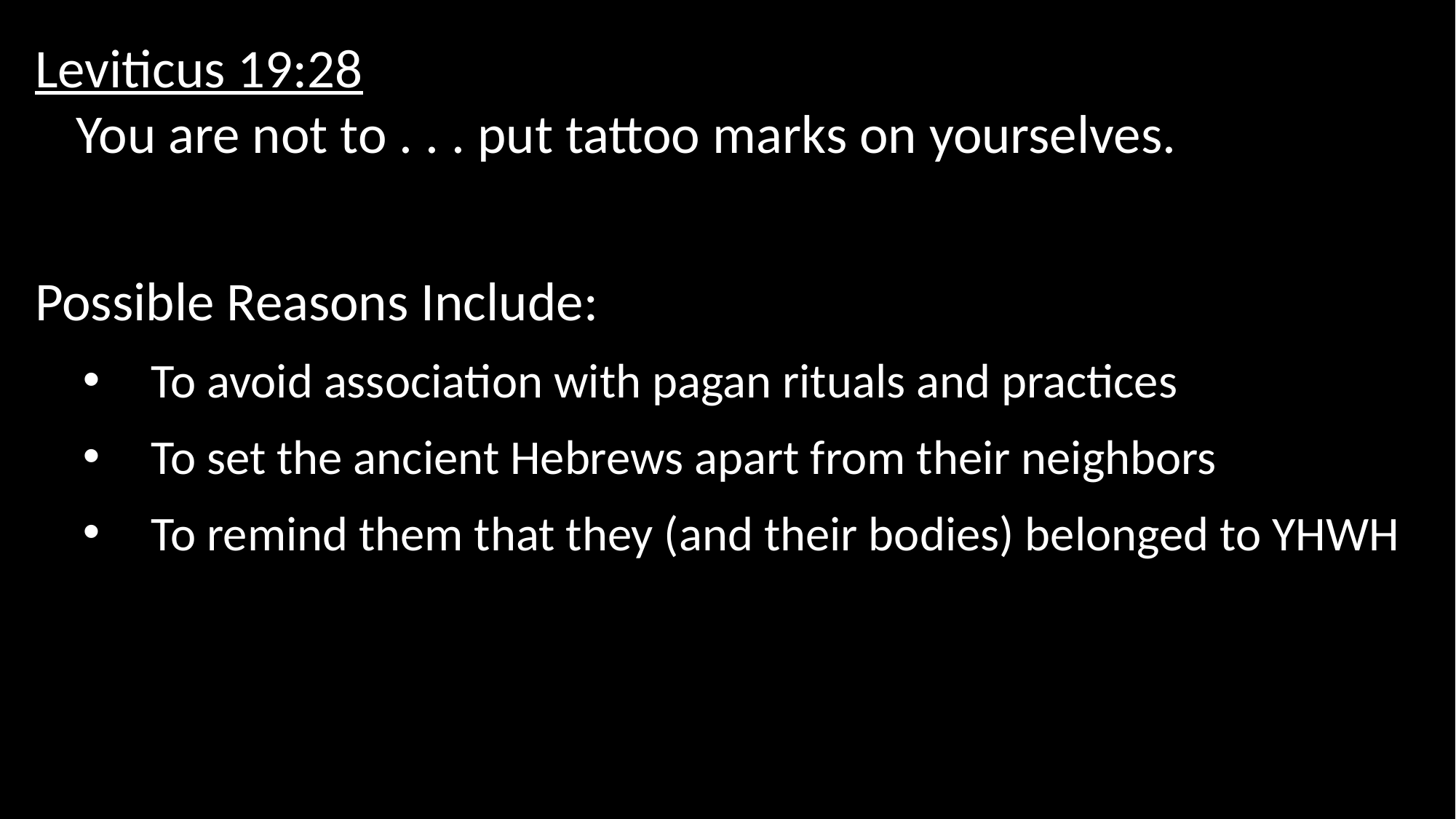

Leviticus 19:28
You are not to . . . put tattoo marks on yourselves.

Possible Reasons Include:
To avoid association with pagan rituals and practices
To set the ancient Hebrews apart from their neighbors
To remind them that they (and their bodies) belonged to YHWH